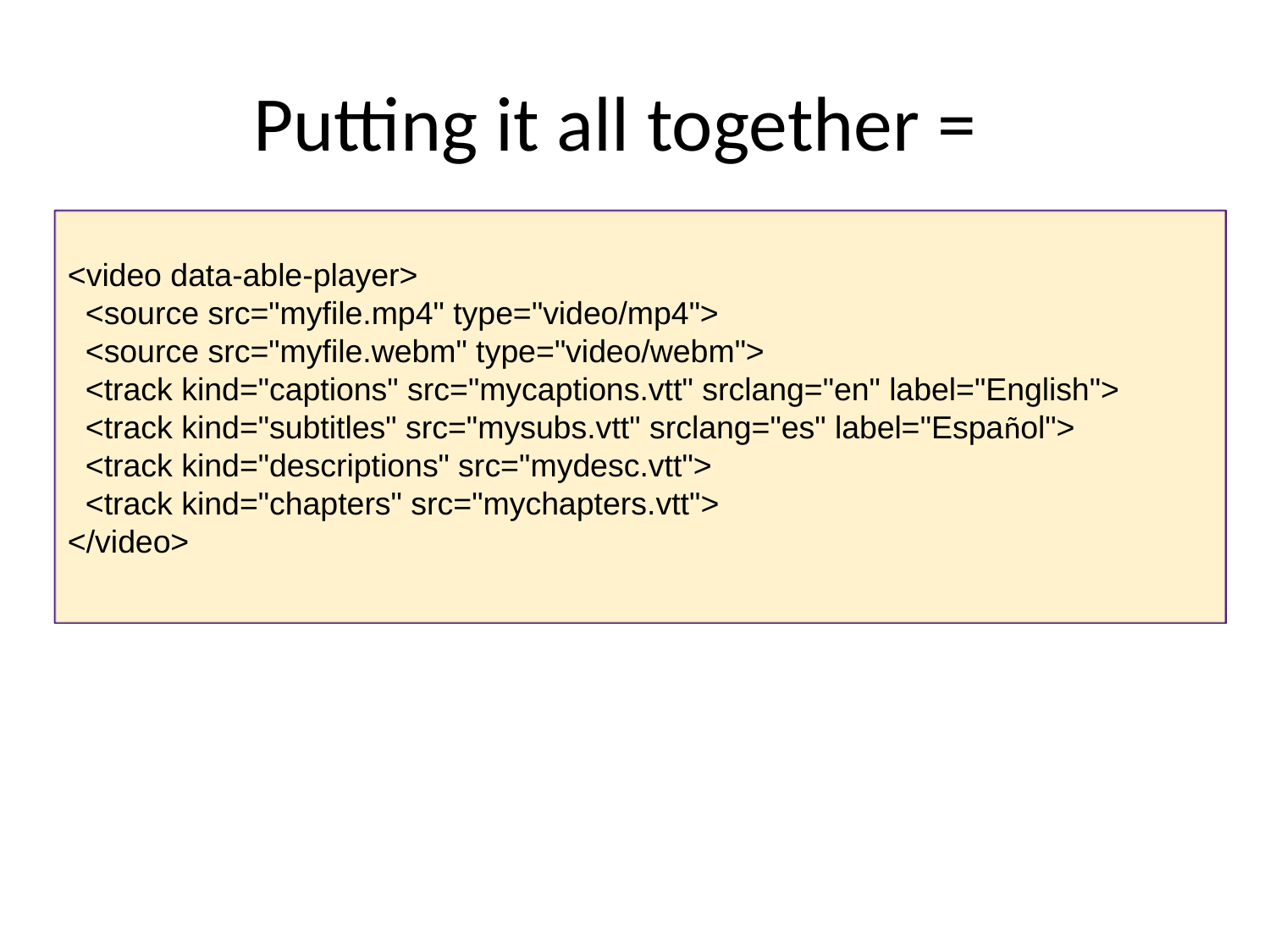

# Putting it all together =

<video data-able-player>
  <source src="myfile.mp4" type="video/mp4">
  <source src="myfile.webm" type="video/webm">
  <track kind="captions" src="mycaptions.vtt" srclang="en" label="English">
  <track kind="subtitles" src="mysubs.vtt" srclang="es" label="Español">
  <track kind="descriptions" src="mydesc.vtt">
  <track kind="chapters" src="mychapters.vtt">
</video>